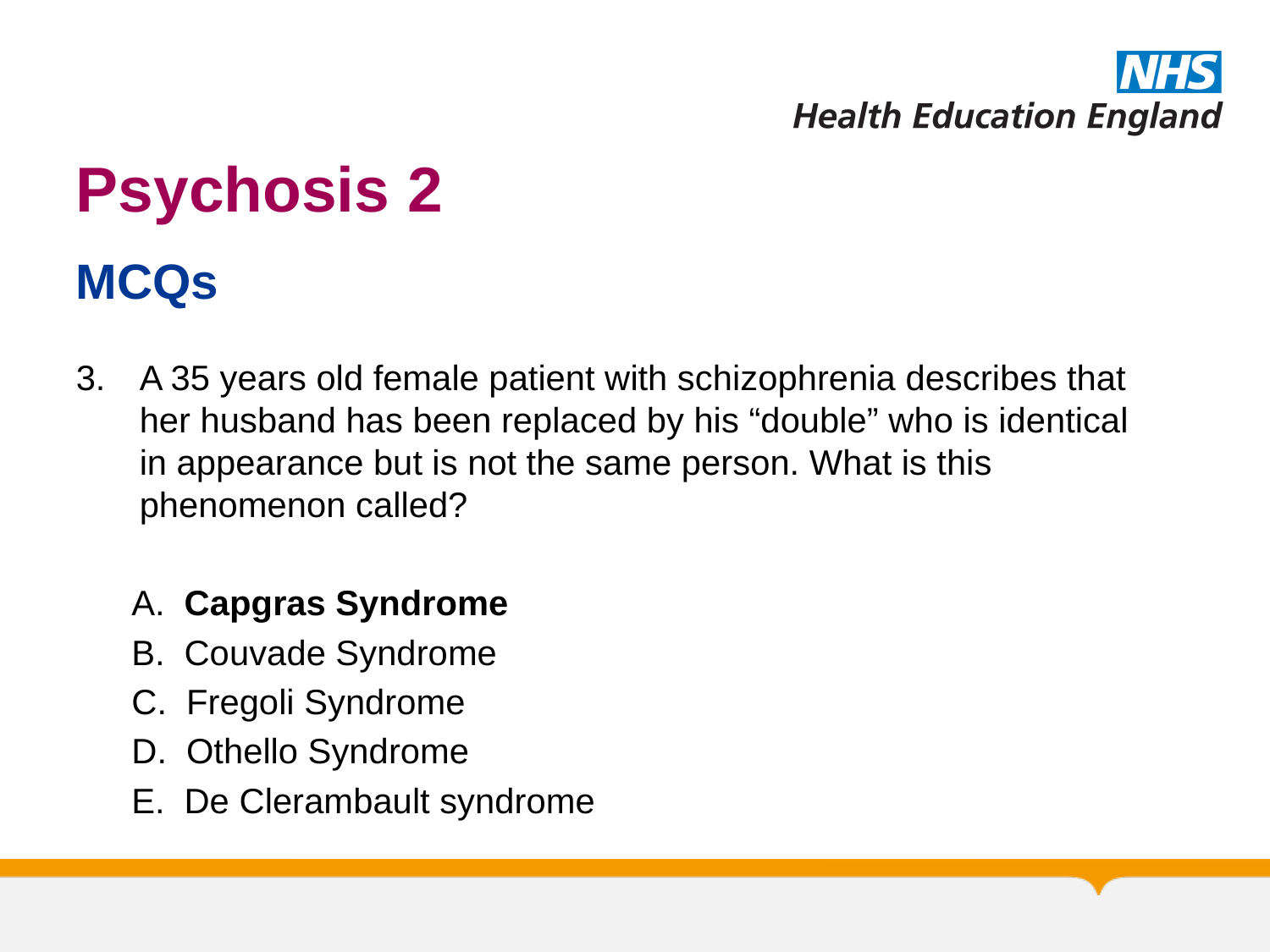

# Psychosis 2
MCQs
A 35 years old female patient with schizophrenia describes that her husband has been replaced by his “double” who is identical in appearance but is not the same person. What is this phenomenon called?

A.  Capgras Syndrome
B.  Couvade Syndrome
C.  Fregoli Syndrome
D.  Othello Syndrome
E.  De Clerambault syndrome